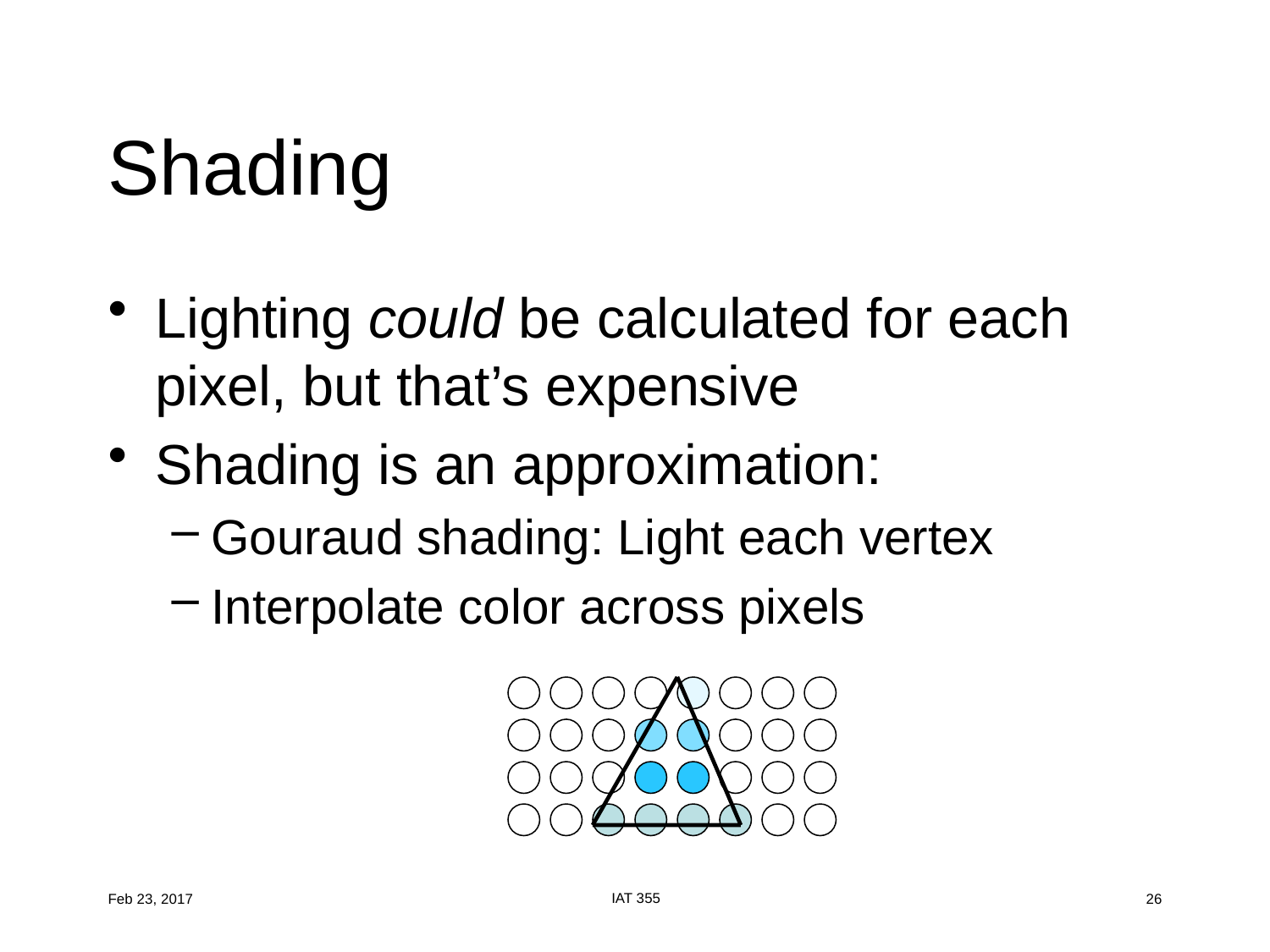

# Shading
Lighting could be calculated for each pixel, but that’s expensive
Shading is an approximation:
Gouraud shading: Light each vertex
Interpolate color across pixels

IAT 355
Feb 23, 2017
26